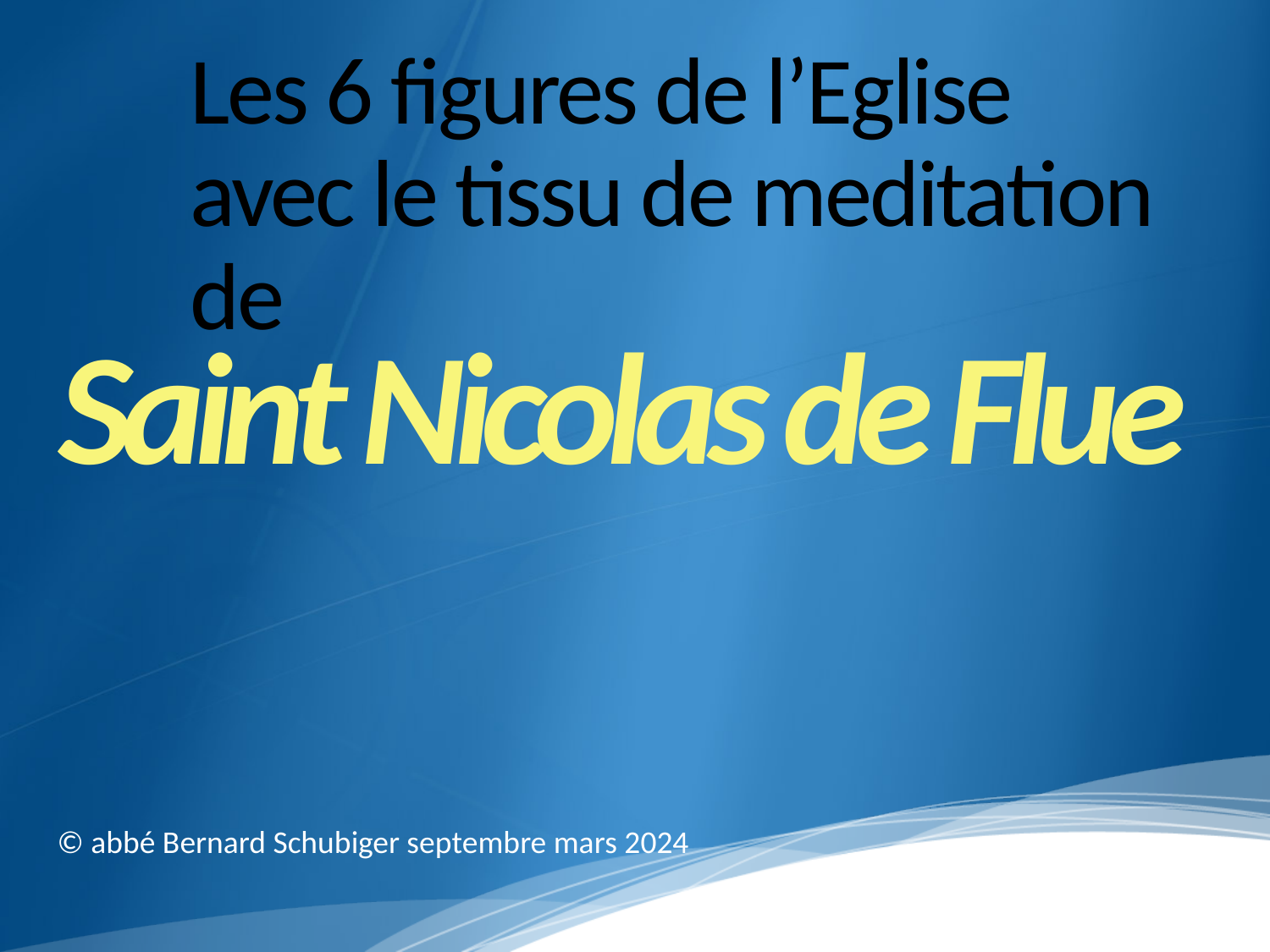

# Les 6 figures de l’Eglise avec le tissu de meditation de
Saint Nicolas de Flue
© abbé Bernard Schubiger septembre mars 2024